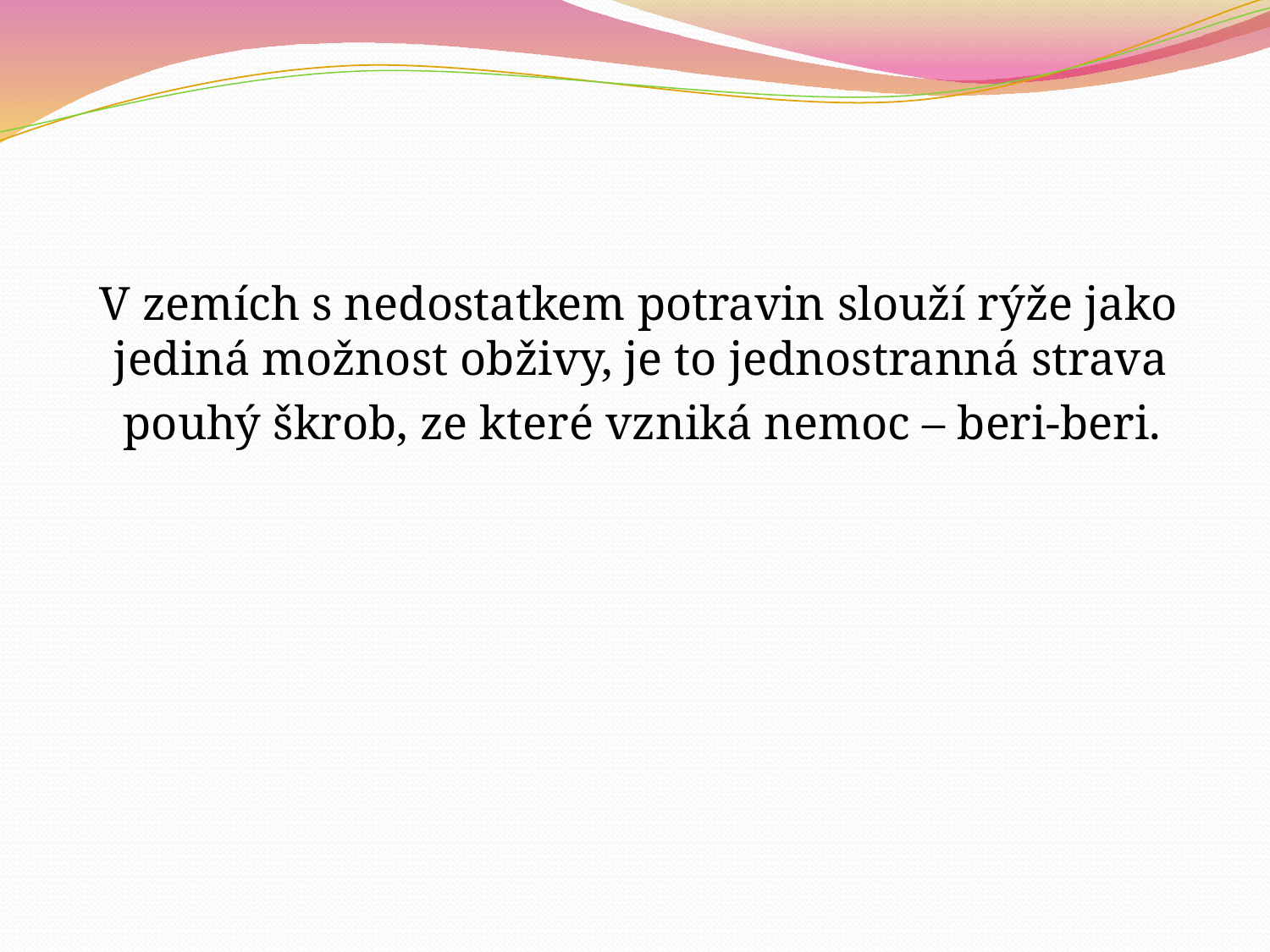

#
  V zemích s nedostatkem potravin slouží rýže jako jediná možnost obživy, je to jednostranná strava
    pouhý škrob, ze které vzniká nemoc – beri-beri.